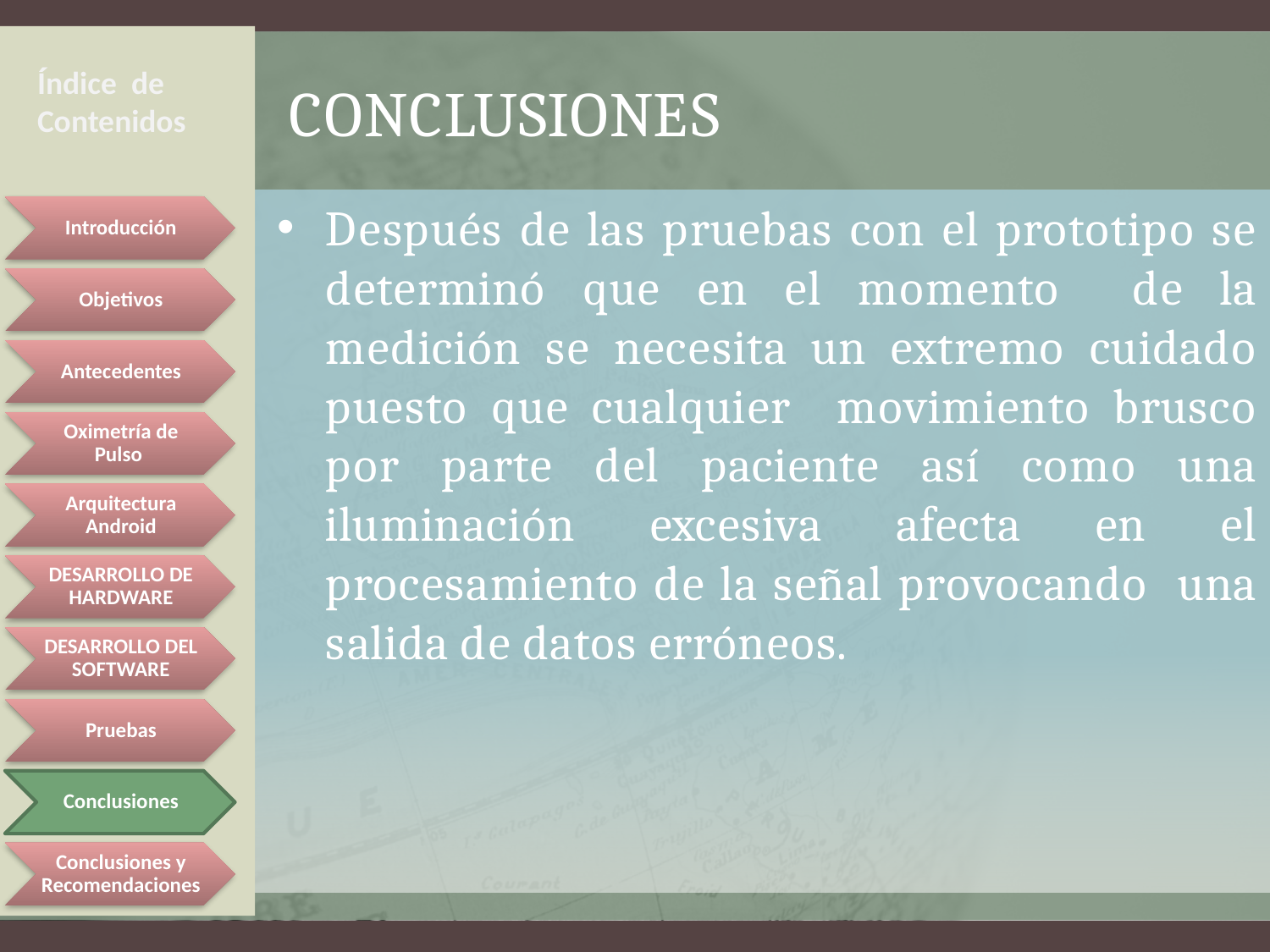

Índice  de Contenidos
# CONCLUSIONES
Después de las pruebas con el prototipo se determinó que en el momento  de la medición se necesita un extremo cuidado puesto que cualquier  movimiento brusco por parte del paciente así como una iluminación excesiva afecta en el procesamiento de la señal provocando  una salida de datos erróneos.
Introducción
Objetivos
Antecedentes
Oximetría de Pulso
Arquitectura Android
DESARROLLO DE HARDWARE
DESARROLLO DEL SOFTWARE
Pruebas
Conclusiones
Conclusiones y Recomendaciones